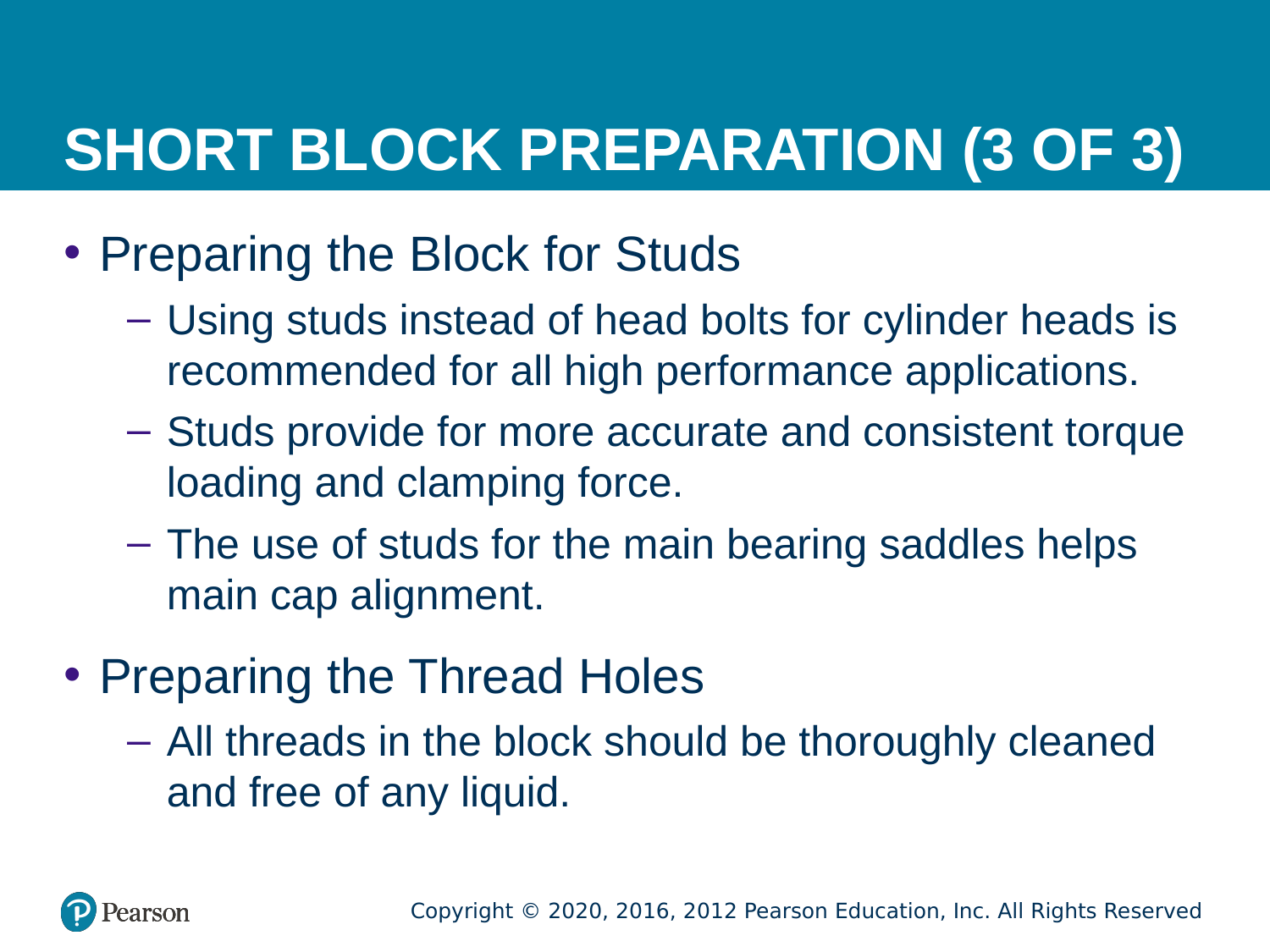

# SHORT BLOCK PREPARATION (3 OF 3)
Preparing the Block for Studs
Using studs instead of head bolts for cylinder heads is recommended for all high performance applications.
Studs provide for more accurate and consistent torque loading and clamping force.
The use of studs for the main bearing saddles helps main cap alignment.
Preparing the Thread Holes
All threads in the block should be thoroughly cleaned and free of any liquid.